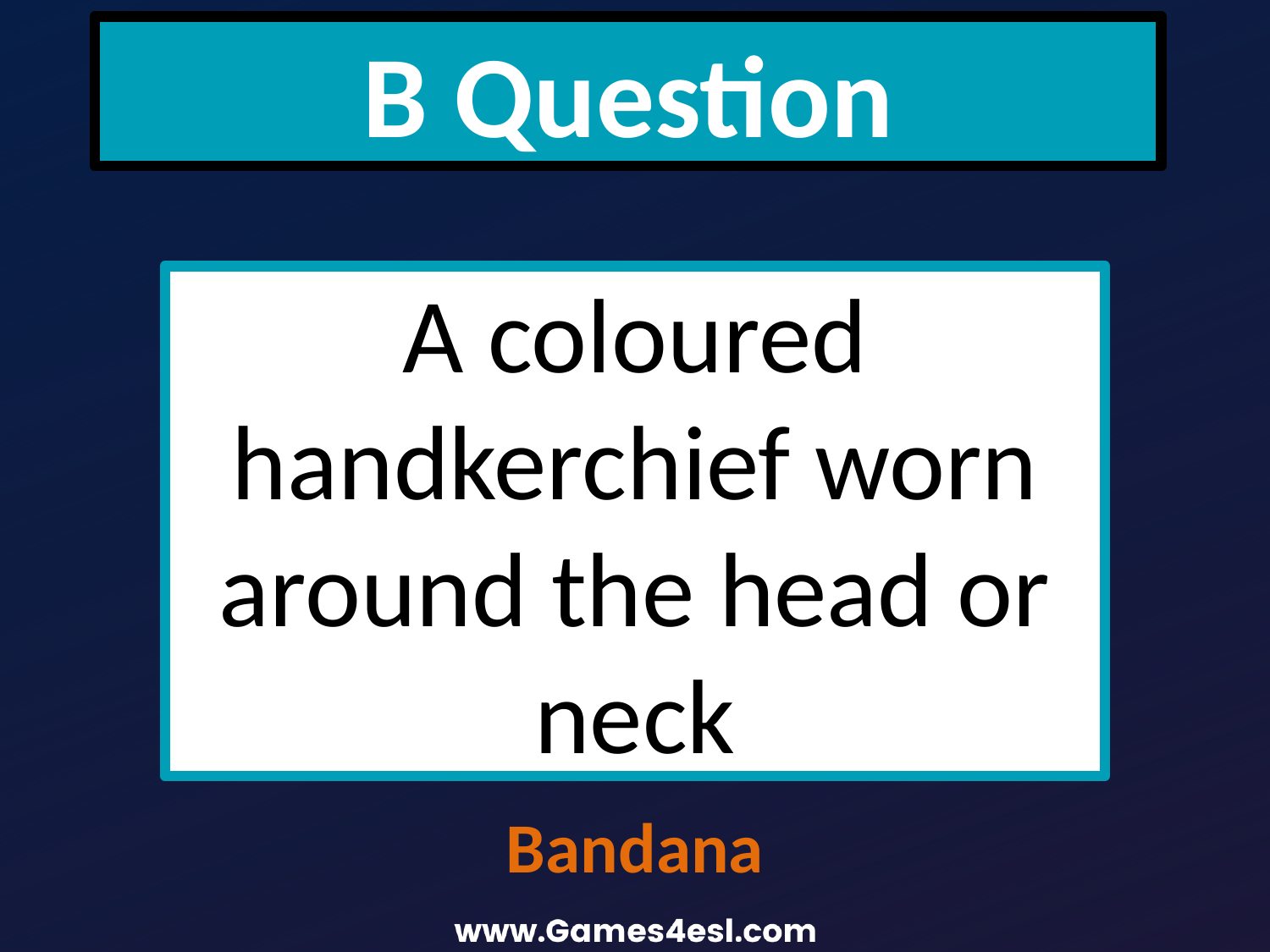

B Question
A coloured handkerchief worn around the head or neck
Bandana